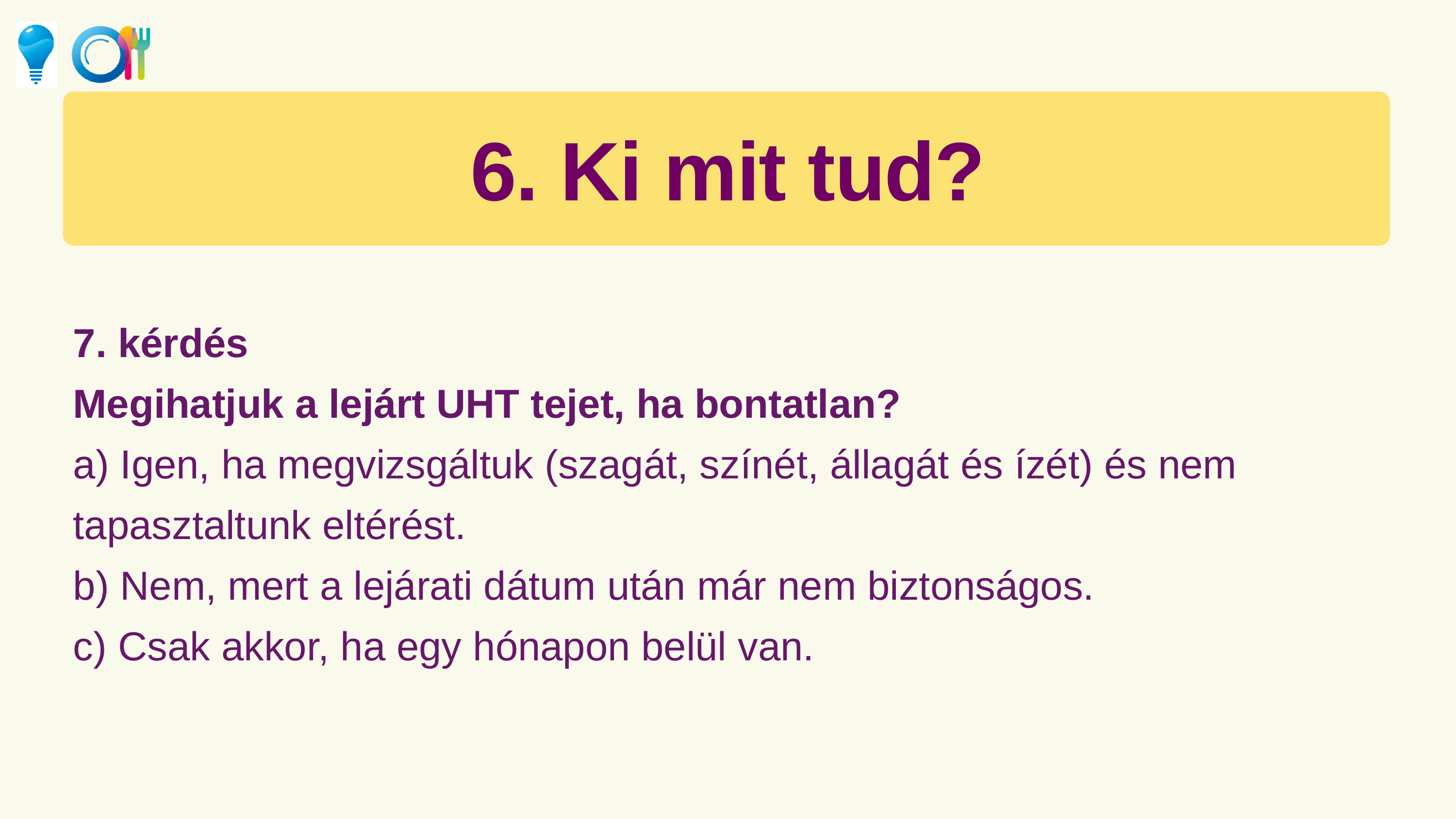

6. Ki mit tud?
7. kérdés
Megihatjuk a lejárt UHT tejet, ha bontatlan?
a) Igen, ha megvizsgáltuk (szagát, színét, állagát és ízét) és nem tapasztaltunk eltérést.
b) Nem, mert a lejárati dátum után már nem biztonságos.
c) Csak akkor, ha egy hónapon belül van.